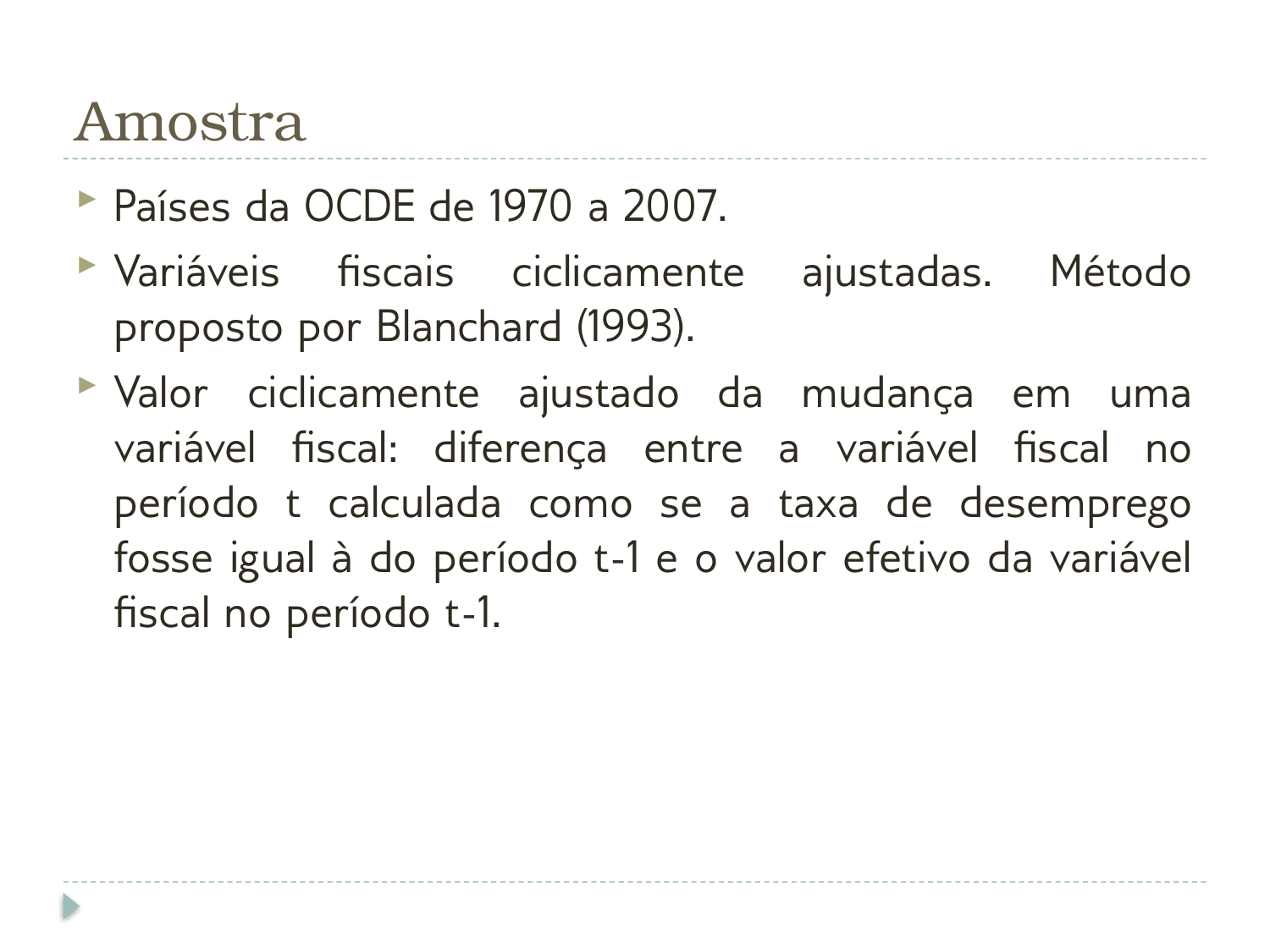

# Amostra
Países da OCDE de 1970 a 2007.
Variáveis fiscais ciclicamente ajustadas. Método proposto por Blanchard (1993).
Valor ciclicamente ajustado da mudança em uma variável fiscal: diferença entre a variável fiscal no período t calculada como se a taxa de desemprego fosse igual à do período t-1 e o valor efetivo da variável fiscal no período t-1.